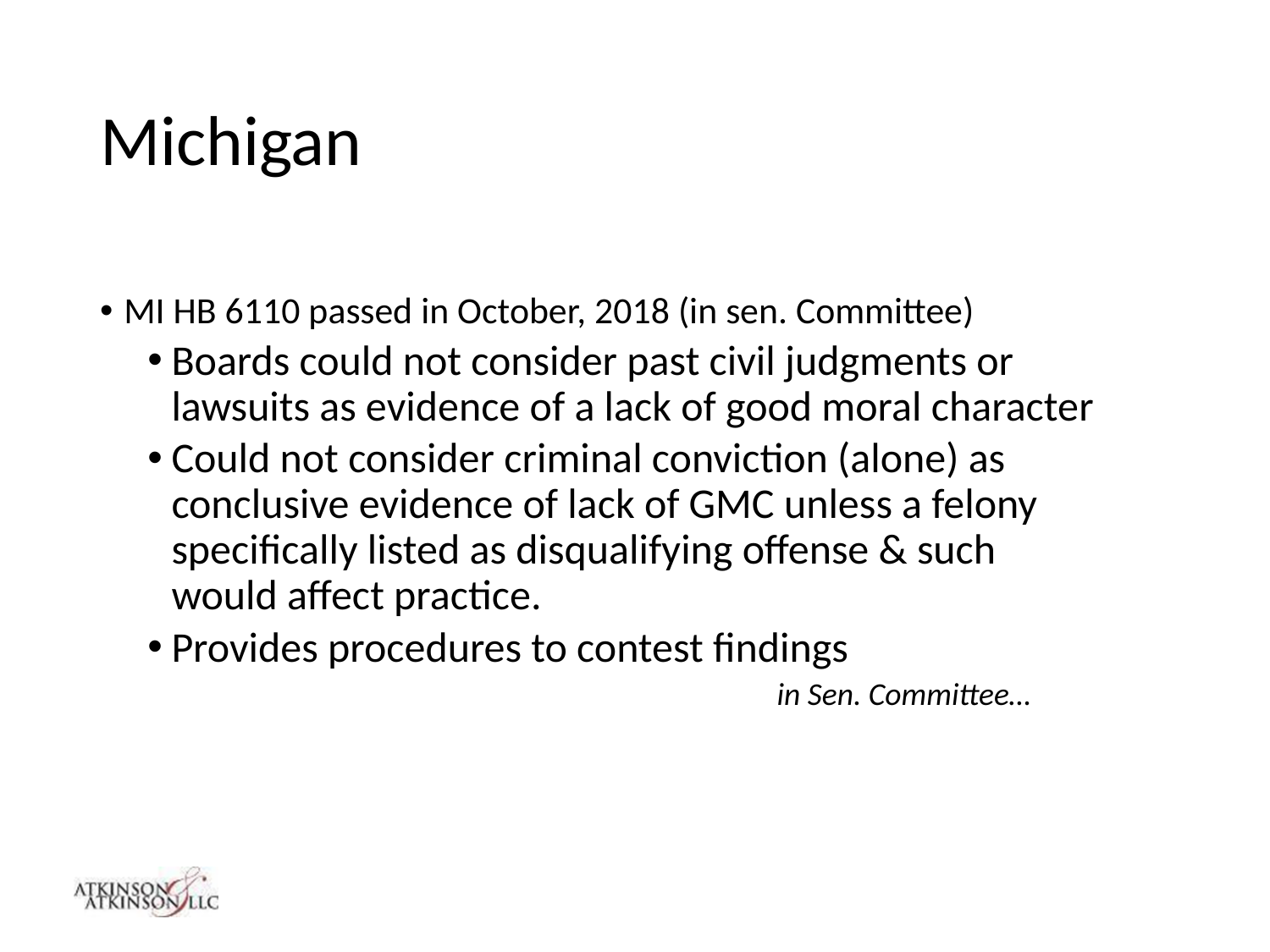

# Michigan
MI HB 6110 passed in October, 2018 (in sen. Committee)
Boards could not consider past civil judgments or lawsuits as evidence of a lack of good moral character
Could not consider criminal conviction (alone) as conclusive evidence of lack of GMC unless a felony specifically listed as disqualifying offense & such would affect practice.
Provides procedures to contest findings
					in Sen. Committee…